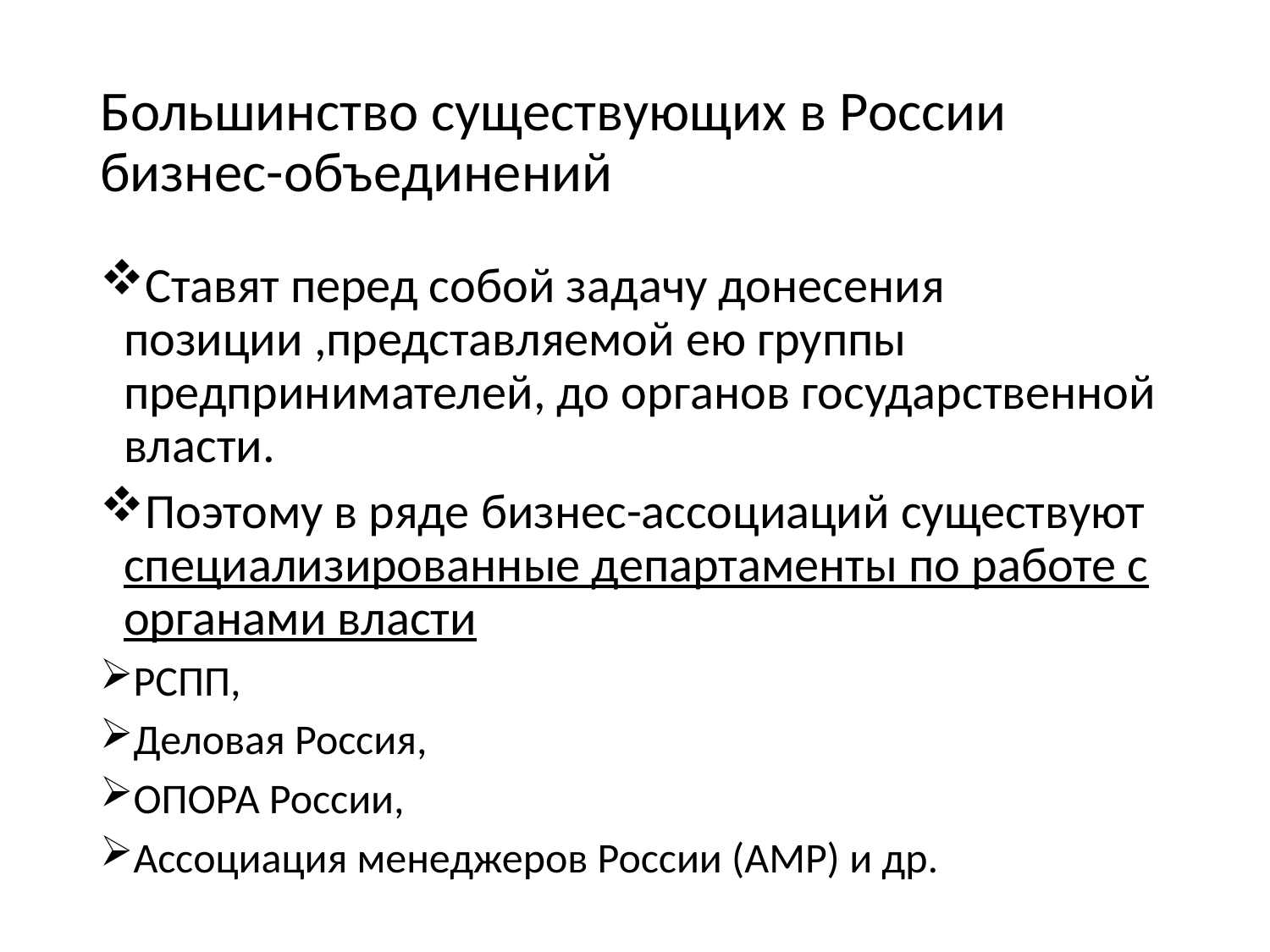

# Большинство существующих в России бизнес-объединений
Ставят перед собой задачу донесения позиции ,представляемой ею группы предпринимателей, до органов государственной власти.
Поэтому в ряде бизнес-ассоциаций существуют специализированные департаменты по работе с органами власти
РСПП,
Деловая Россия,
ОПОРА России,
Ассоциация менеджеров России (АМР) и др.